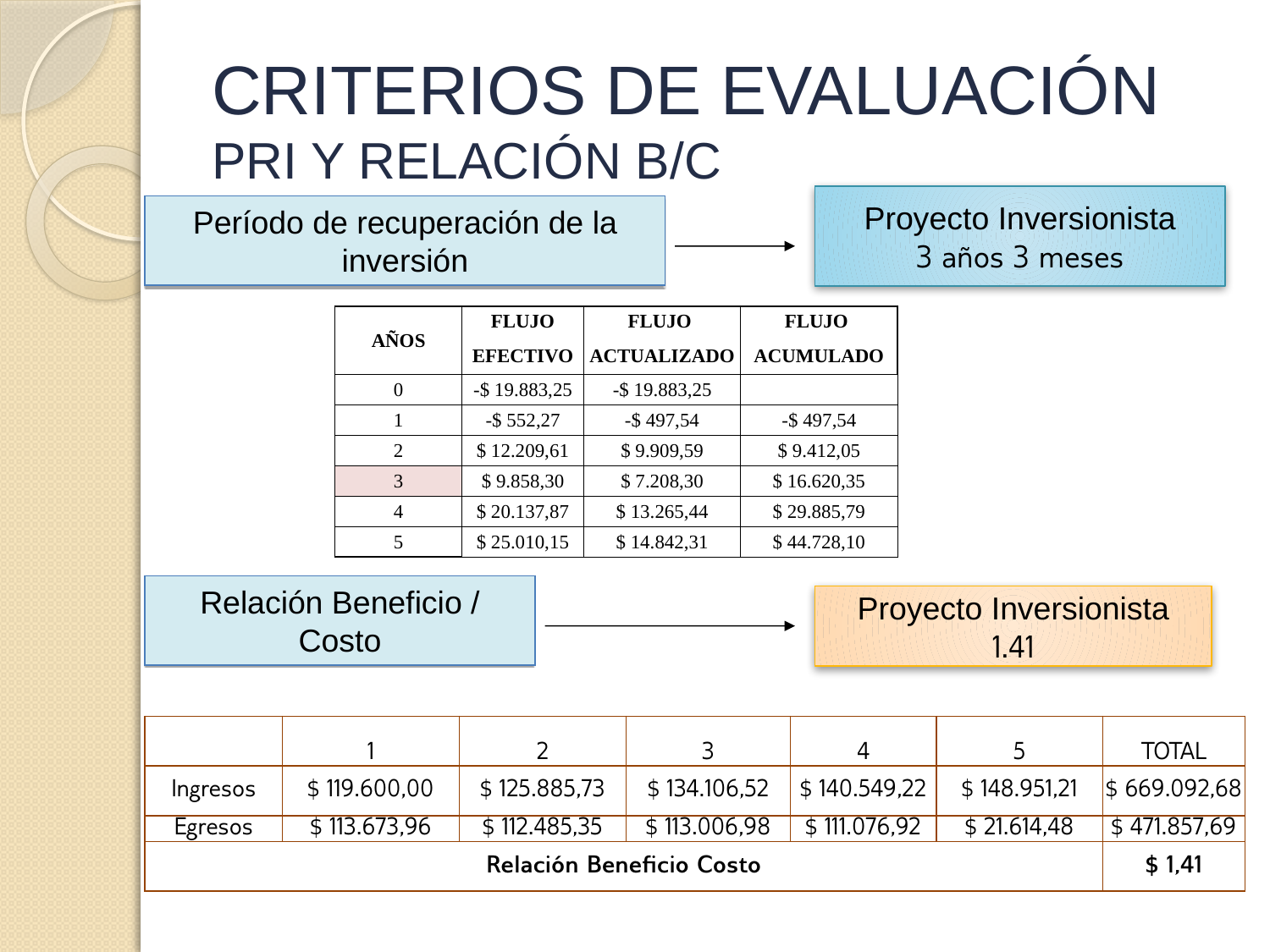

# CRITERIOS DE EVALUACIÓN PRI Y RELACIÓN B/C

Proyecto Inversionista
3 años 3 meses

Período de recuperación de la inversión

| AÑOS | FLUJO | FLUJO | FLUJO |
| --- | --- | --- | --- |
|  | EFECTIVO | ACTUALIZADO | ACUMULADO |
| 0 | -$ 19.883,25 | -$ 19.883,25 |  |
| 1 | -$ 552,27 | -$ 497,54 | -$ 497,54 |
| 2 | $ 12.209,61 | $ 9.909,59 | $ 9.412,05 |
| 3 | $ 9.858,30 | $ 7.208,30 | $ 16.620,35 |
| 4 | $ 20.137,87 | $ 13.265,44 | $ 29.885,79 |
| 5 | $ 25.010,15 | $ 14.842,31 | $ 44.728,10 |
Relación Beneficio / Costo
Proyecto Inversionista
1.41

|  | 1 | 2 | 3 | 4 | 5 | TOTAL |
| --- | --- | --- | --- | --- | --- | --- |
| Ingresos | $ 119.600,00 | $ 125.885,73 | $ 134.106,52 | $ 140.549,22 | $ 148.951,21 | $ 669.092,68 |
| Egresos | $ 113.673,96 | $ 112.485,35 | $ 113.006,98 | $ 111.076,92 | $ 21.614,48 | $ 471.857,69 |
| Relación Beneficio Costo |  |  |  |  |  | $ 1,41 |